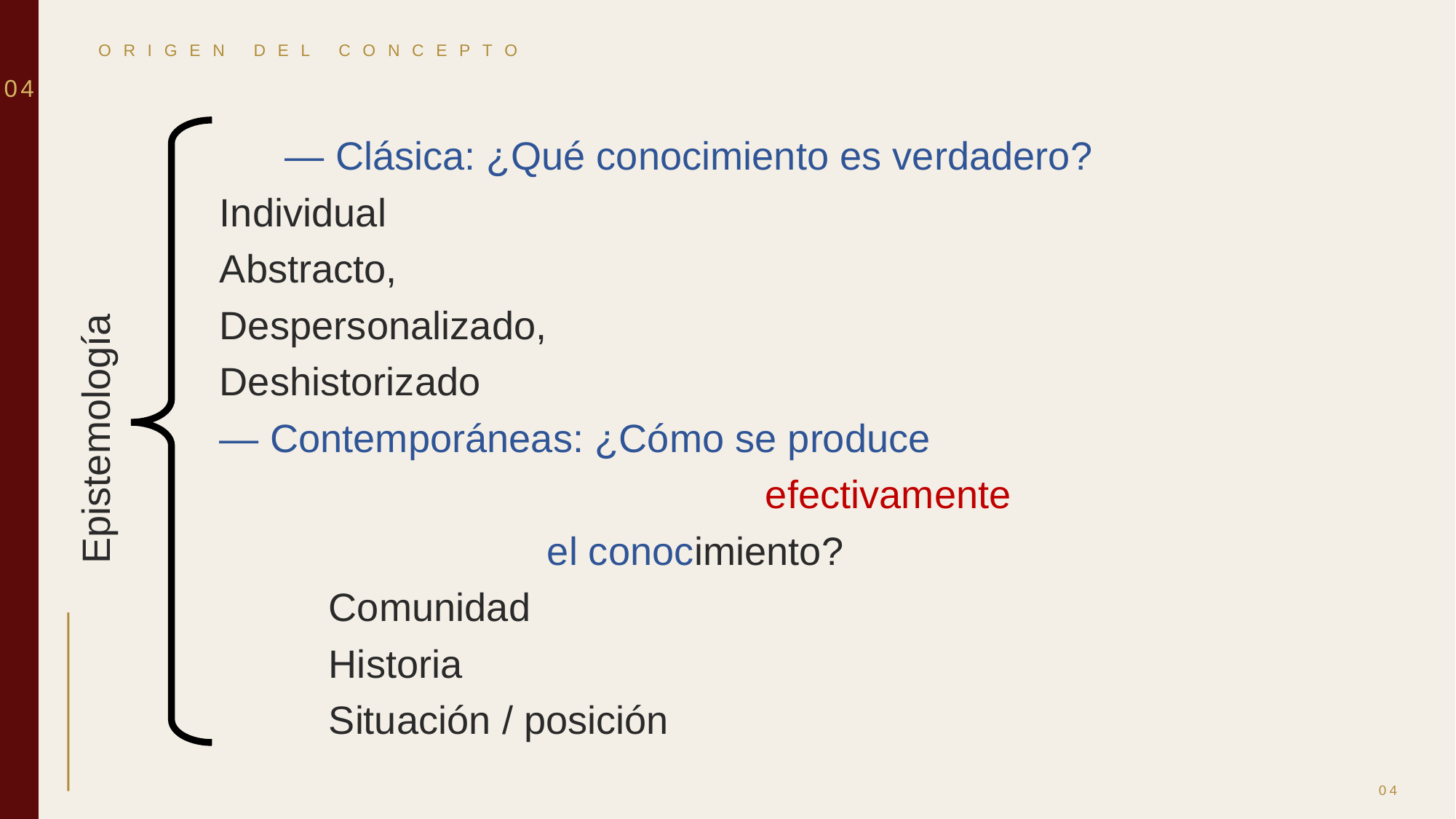

ORIGEN DEL CONCEPTO
04

                                              — Clásica: ¿Qué conocimiento es verdadero?
				Individual
				Abstracto,
				Despersonalizado,
				Deshistorizado
				— Contemporáneas: ¿Cómo se produce
									efectivamente
							el conocimiento?
					Comunidad
					Historia
					Situación / posición

             Epistemología

04